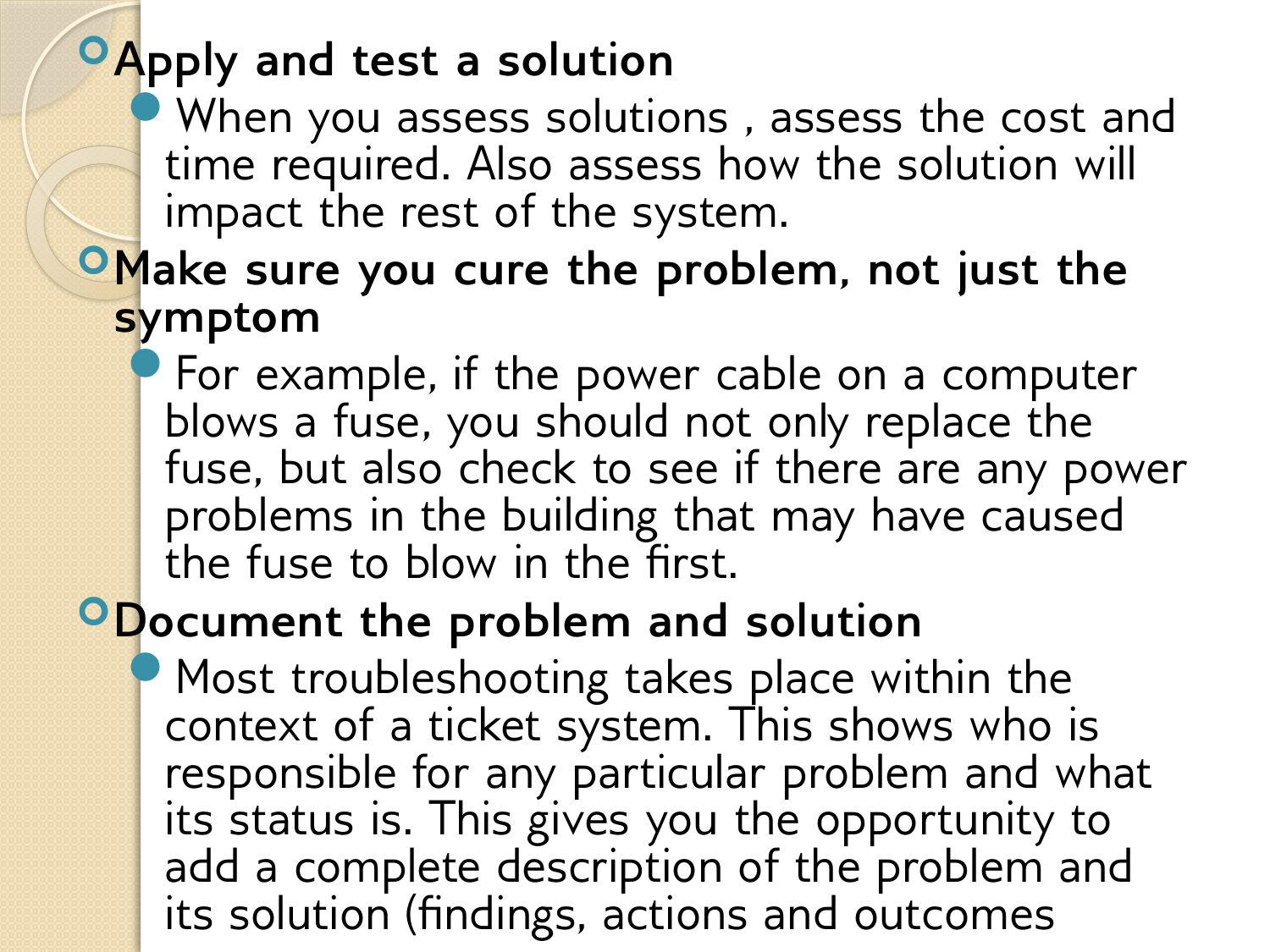

Apply and test a solution
When you assess solutions , assess the cost and time required. Also assess how the solution will impact the rest of the system.
Make sure you cure the problem, not just the symptom
For example, if the power cable on a computer blows a fuse, you should not only replace the fuse, but also check to see if there are any power problems in the building that may have caused the fuse to blow in the first.
Document the problem and solution
Most troubleshooting takes place within the context of a ticket system. This shows who is responsible for any particular problem and what its status is. This gives you the opportunity to add a complete description of the problem and its solution (findings, actions and outcomes
35